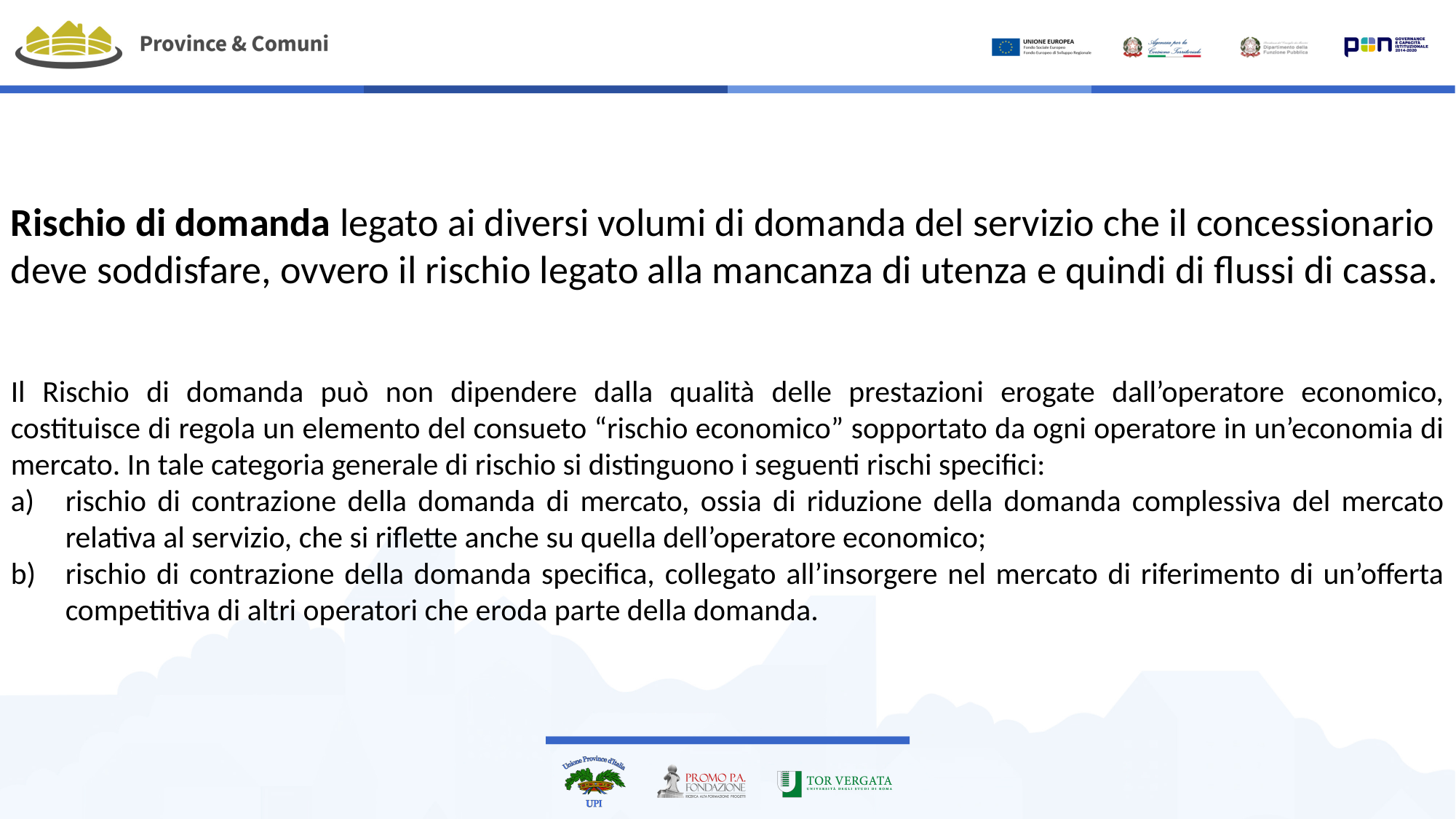

Rischio di domanda legato ai diversi volumi di domanda del servizio che il concessionario deve soddisfare, ovvero il rischio legato alla mancanza di utenza e quindi di flussi di cassa.

Il Rischio di domanda può non dipendere dalla qualità delle prestazioni erogate dall’operatore economico, costituisce di regola un elemento del consueto “rischio economico” sopportato da ogni operatore in un’economia di mercato. In tale categoria generale di rischio si distinguono i seguenti rischi specifici:
rischio di contrazione della domanda di mercato, ossia di riduzione della domanda complessiva del mercato relativa al servizio, che si riflette anche su quella dell’operatore economico;
rischio di contrazione della domanda specifica, collegato all’insorgere nel mercato di riferimento di un’offerta competitiva di altri operatori che eroda parte della domanda.